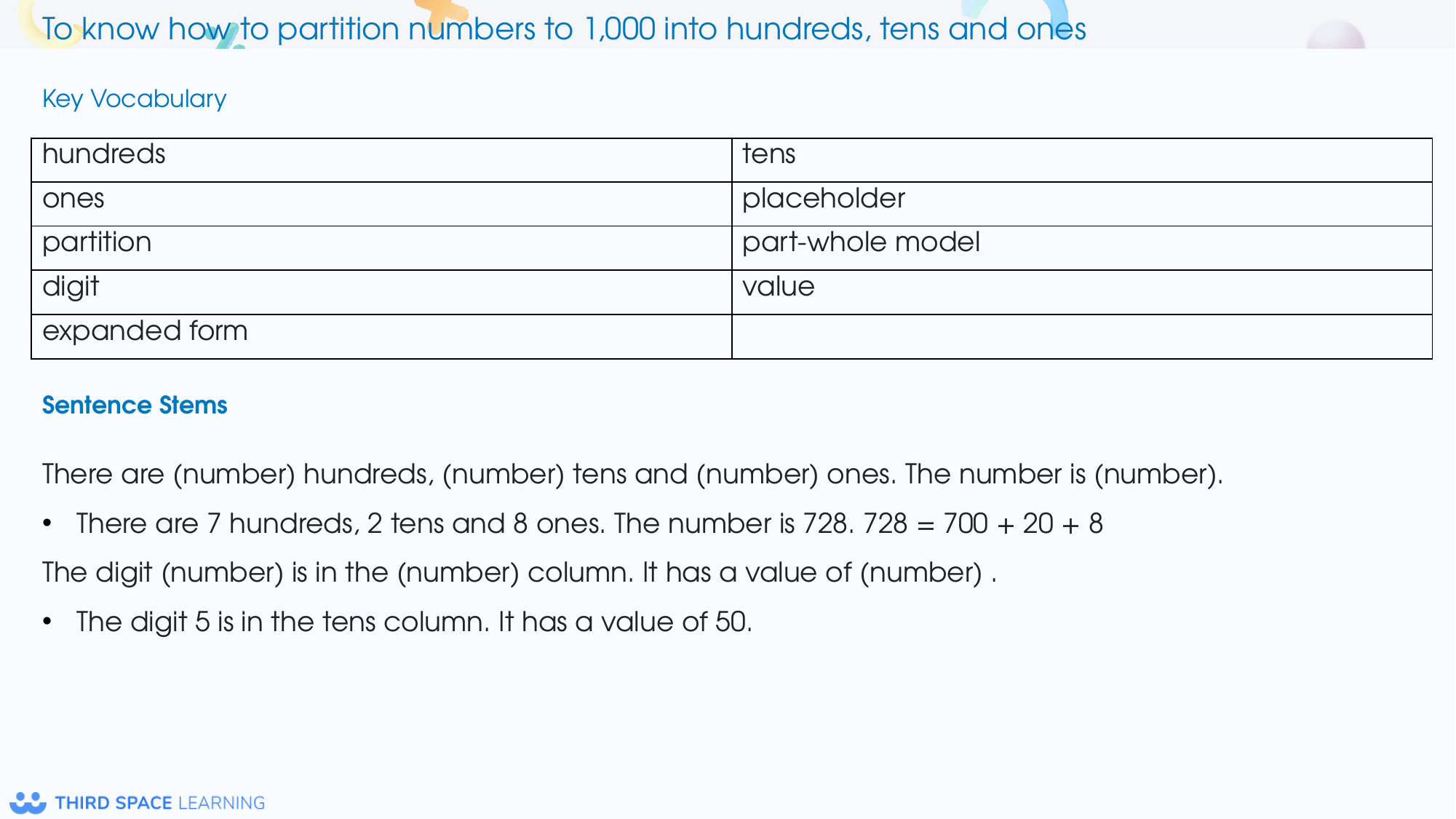

Key Vocabulary
| hundreds | tens |
| --- | --- |
| ones | placeholder |
| partition | part-whole model |
| digit | value |
| expanded form |  |
Sentence Stems
There are (number) hundreds, (number) tens and (number) ones. The number is (number).
There are 7 hundreds, 2 tens and 8 ones. The number is 728. 728 = 700 + 20 + 8
The digit (number) is in the (number) column. It has a value of (number) .
The digit 5 is in the tens column. It has a value of 50.